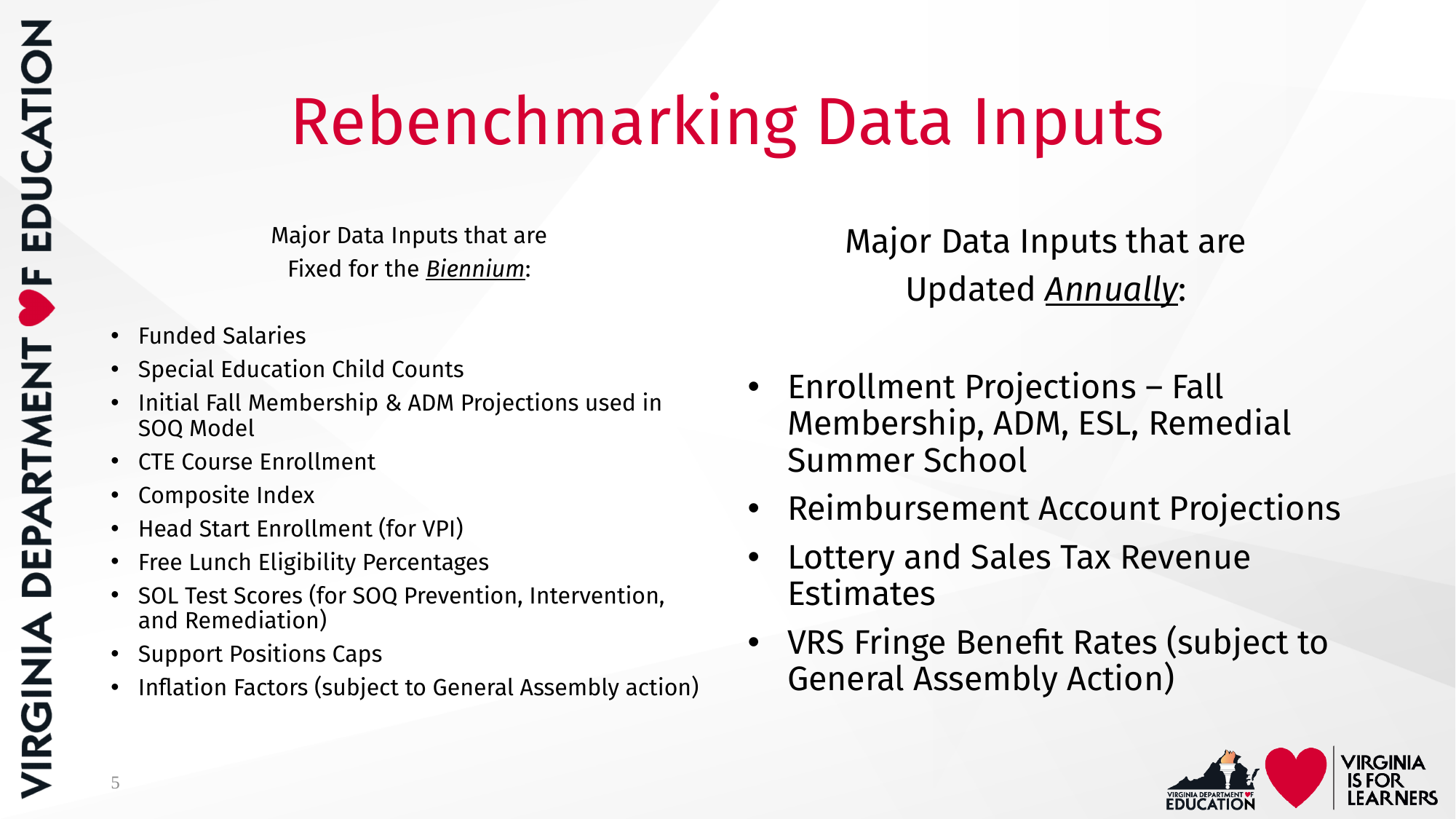

# Rebenchmarking Data Inputs
Major Data Inputs that are
Fixed for the Biennium:

Funded Salaries
Special Education Child Counts
Initial Fall Membership & ADM Projections used in SOQ Model
CTE Course Enrollment
Composite Index
Head Start Enrollment (for VPI)
Free Lunch Eligibility Percentages
SOL Test Scores (for SOQ Prevention, Intervention, and Remediation)
Support Positions Caps
Inflation Factors (subject to General Assembly action)

Major Data Inputs that are
Updated Annually:

Enrollment Projections – Fall Membership, ADM, ESL, Remedial Summer School
Reimbursement Account Projections
Lottery and Sales Tax Revenue Estimates
VRS Fringe Benefit Rates (subject to General Assembly Action)

5